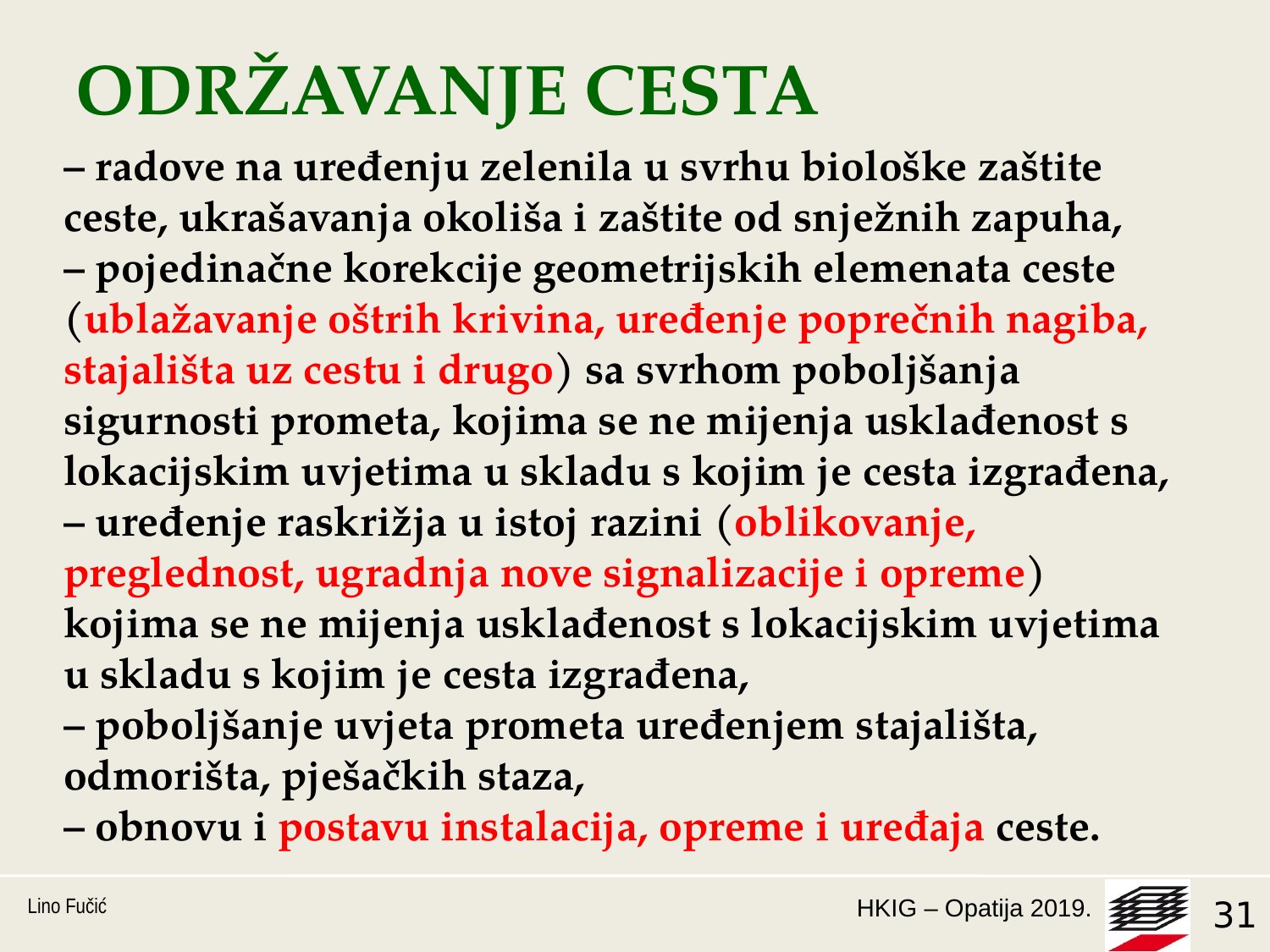

# ODRŽAVANJE CESTA
– radove na uređenju zelenila u svrhu biološke zaštite ceste, ukrašavanja okoliša i zaštite od snježnih zapuha,
– pojedinačne korekcije geometrijskih elemenata ceste (ublažavanje oštrih krivina, uređenje poprečnih nagiba, stajališta uz cestu i drugo) sa svrhom poboljšanja sigurnosti prometa, kojima se ne mijenja usklađenost s lokacijskim uvjetima u skladu s kojim je cesta izgrađena,
– uređenje raskrižja u istoj razini (oblikovanje, preglednost, ugradnja nove signalizacije i opreme) kojima se ne mijenja usklađenost s lokacijskim uvjetima u skladu s kojim je cesta izgrađena,
– poboljšanje uvjeta prometa uređenjem stajališta, odmorišta, pješačkih staza,
– obnovu i postavu instalacija, opreme i uređaja ceste.

Lino Fučić
31